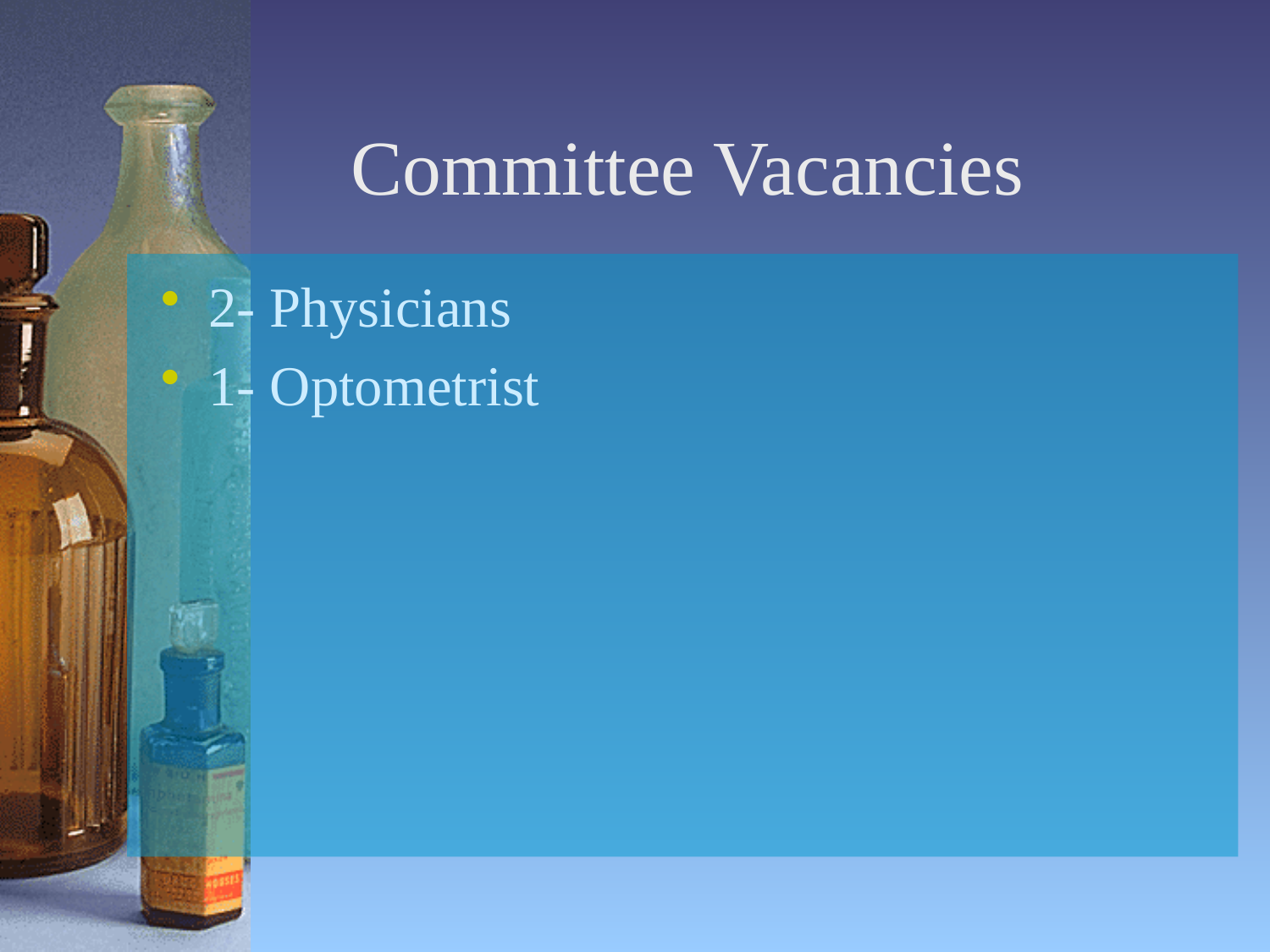

# Committee Vacancies
2- Physicians
1- Optometrist